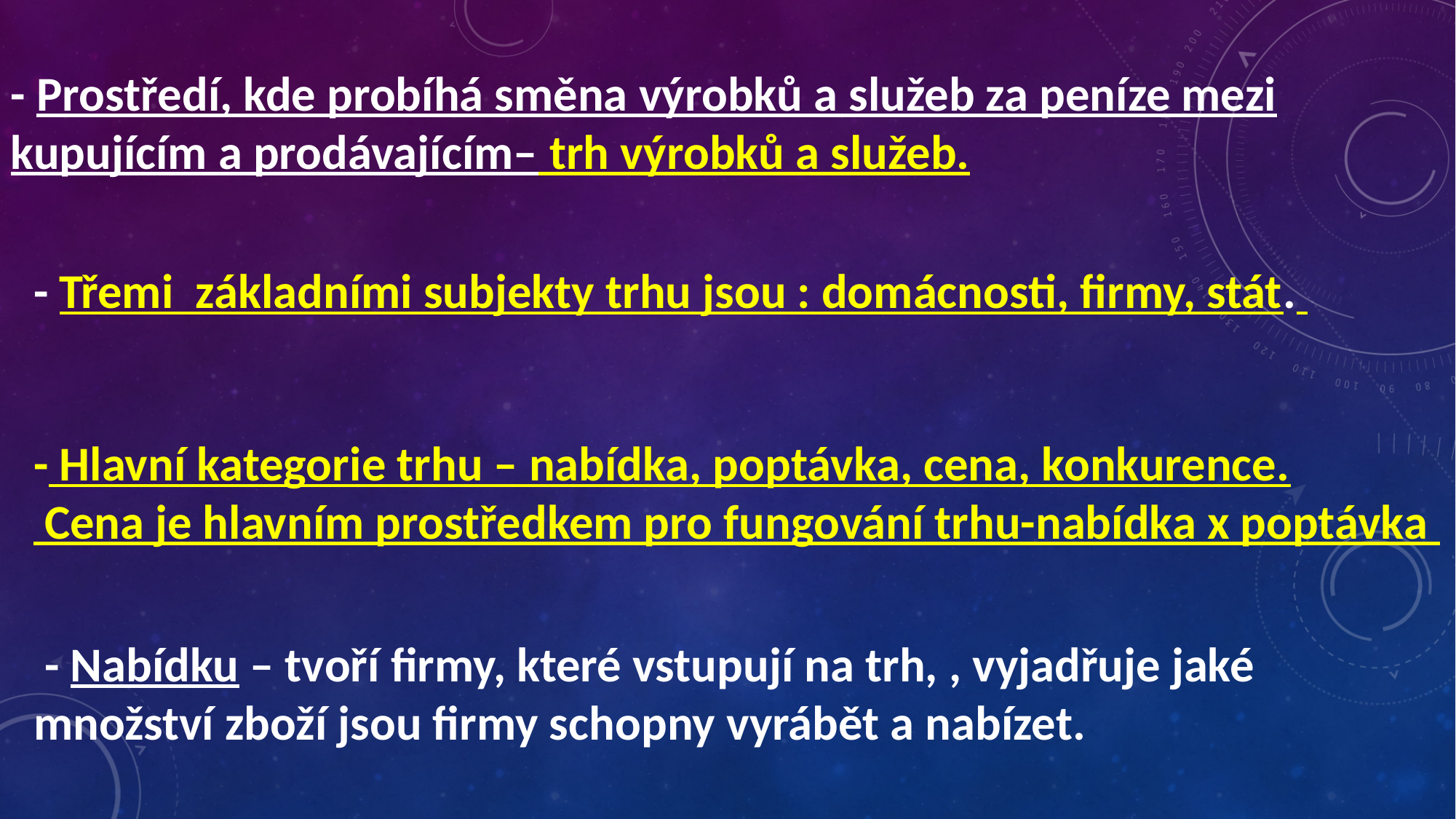

- Prostředí, kde probíhá směna výrobků a služeb za peníze mezi kupujícím a prodávajícím– trh výrobků a služeb.
- Třemi  základními subjekty trhu jsou : domácnosti, firmy, stát.
- Hlavní kategorie trhu – nabídka, poptávka, cena, konkurence.
 Cena je hlavním prostředkem pro fungování trhu-nabídka x poptávka
 - Nabídku – tvoří firmy, které vstupují na trh, , vyjadřuje jaké množství zboží jsou firmy schopny vyrábět a nabízet.